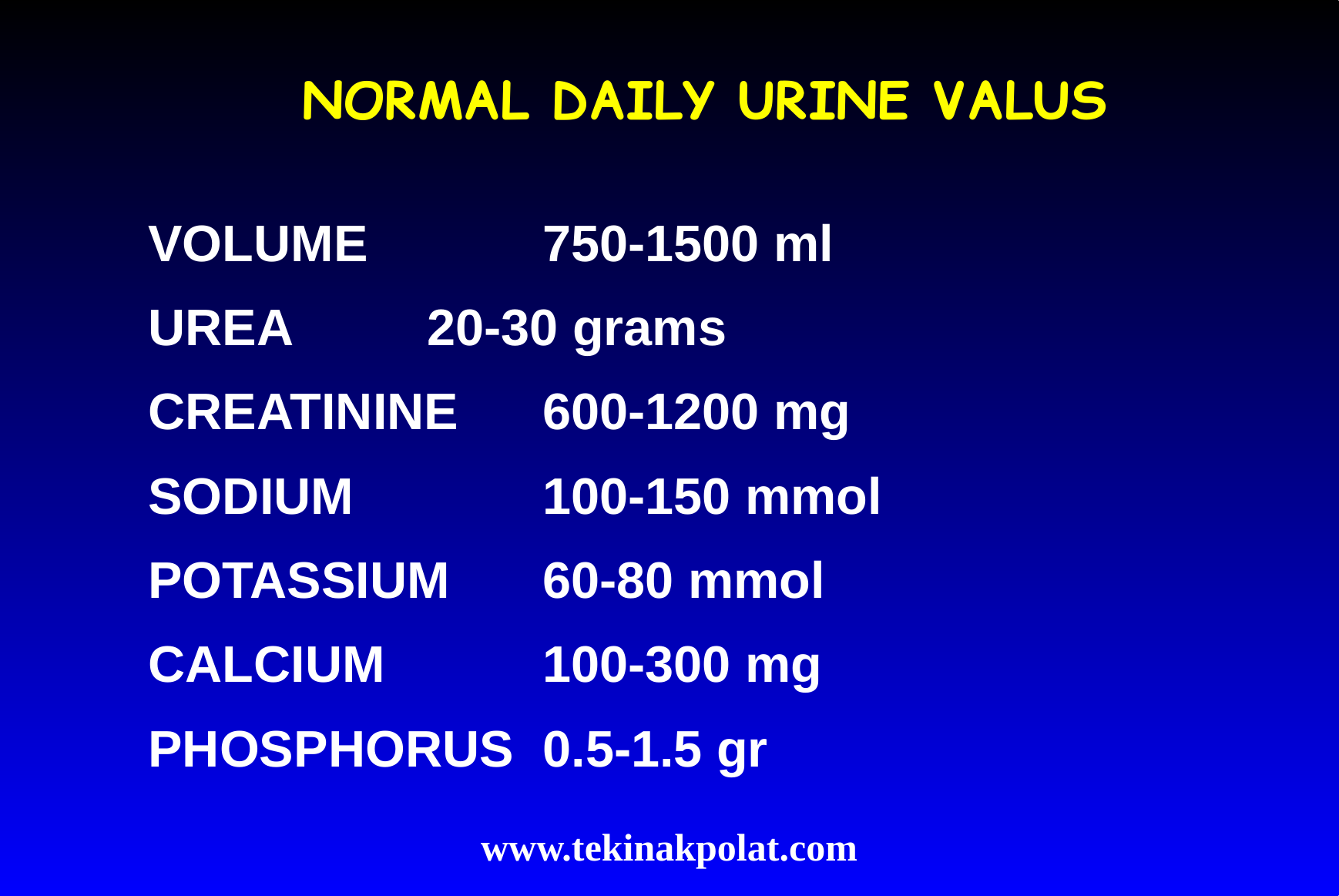

# NORMAL DAILY URINE VALUS
VOLUME		750-1500 ml
UREA		20-30 grams
CREATININE	600-1200 mg
SODIUM		100-150 mmol
POTASSIUM	60-80 mmol
CALCIUM		100-300 mg
PHOSPHORUS	0.5-1.5 gr
www.tekinakpolat.com